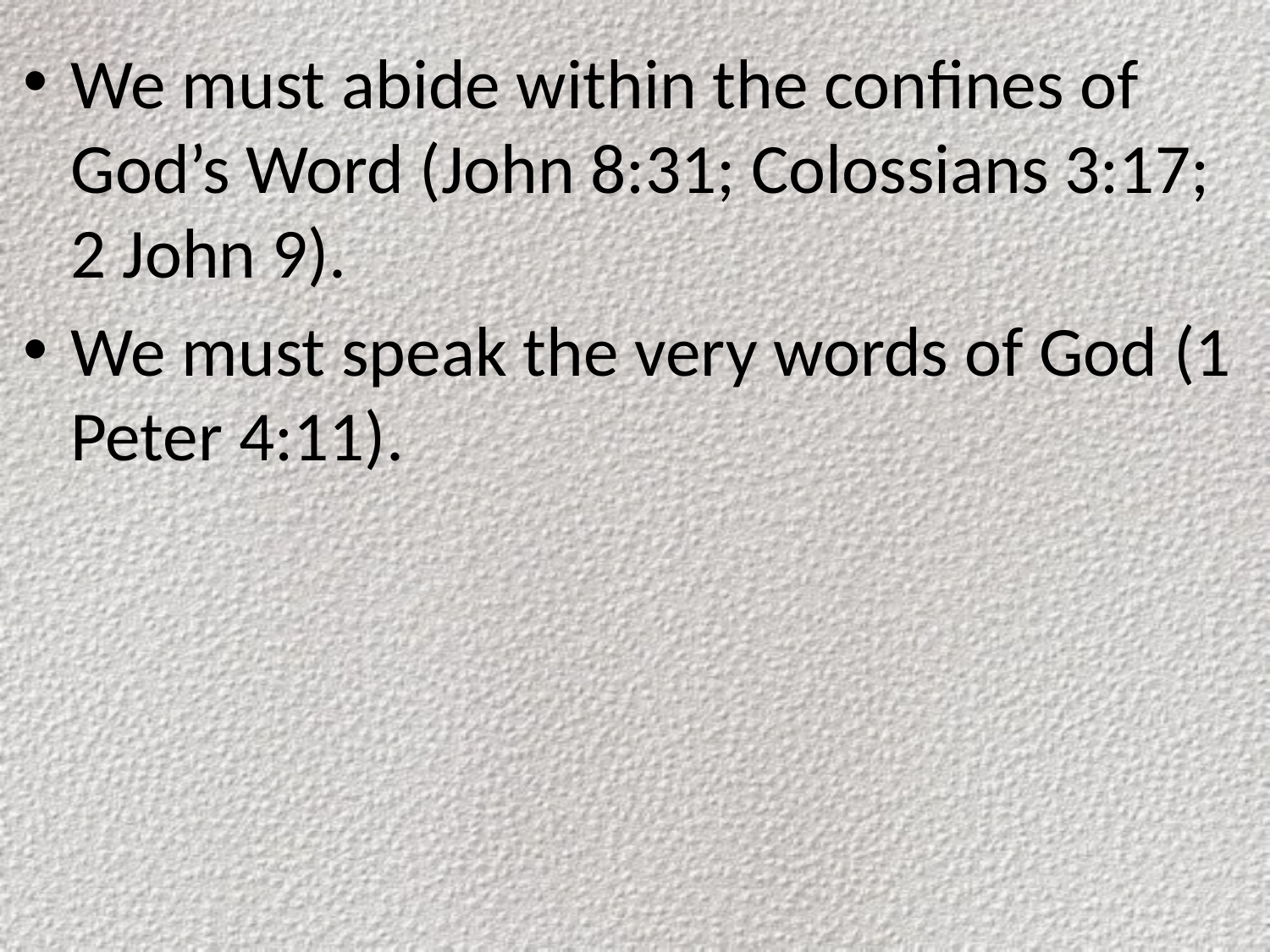

We must abide within the confines of God’s Word (John 8:31; Colossians 3:17; 2 John 9).
We must speak the very words of God (1 Peter 4:11).